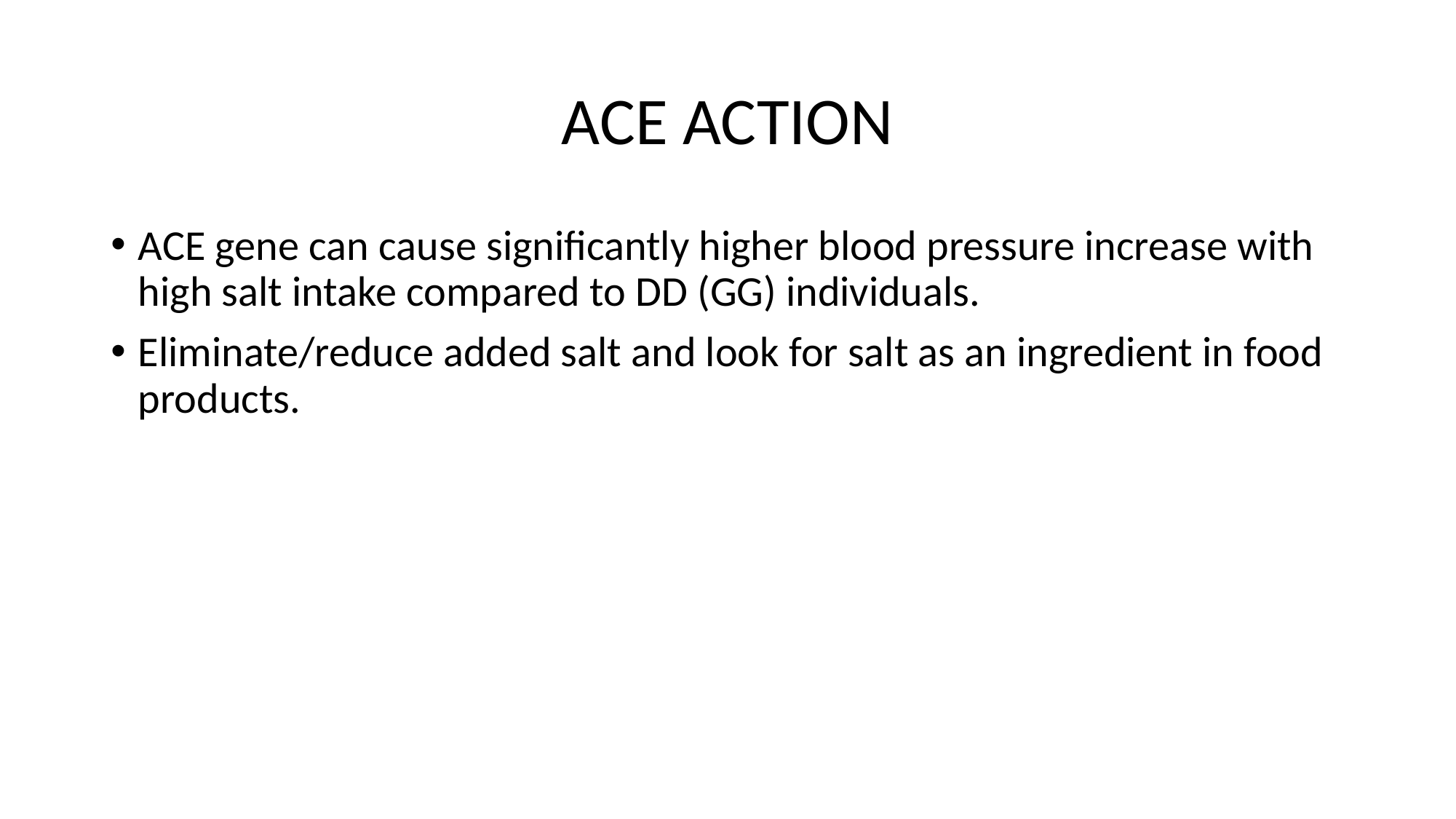

# ACE ACTION
ACE gene can cause significantly higher blood pressure increase with high salt intake compared to DD (GG) individuals.
Eliminate/reduce added salt and look for salt as an ingredient in food products.